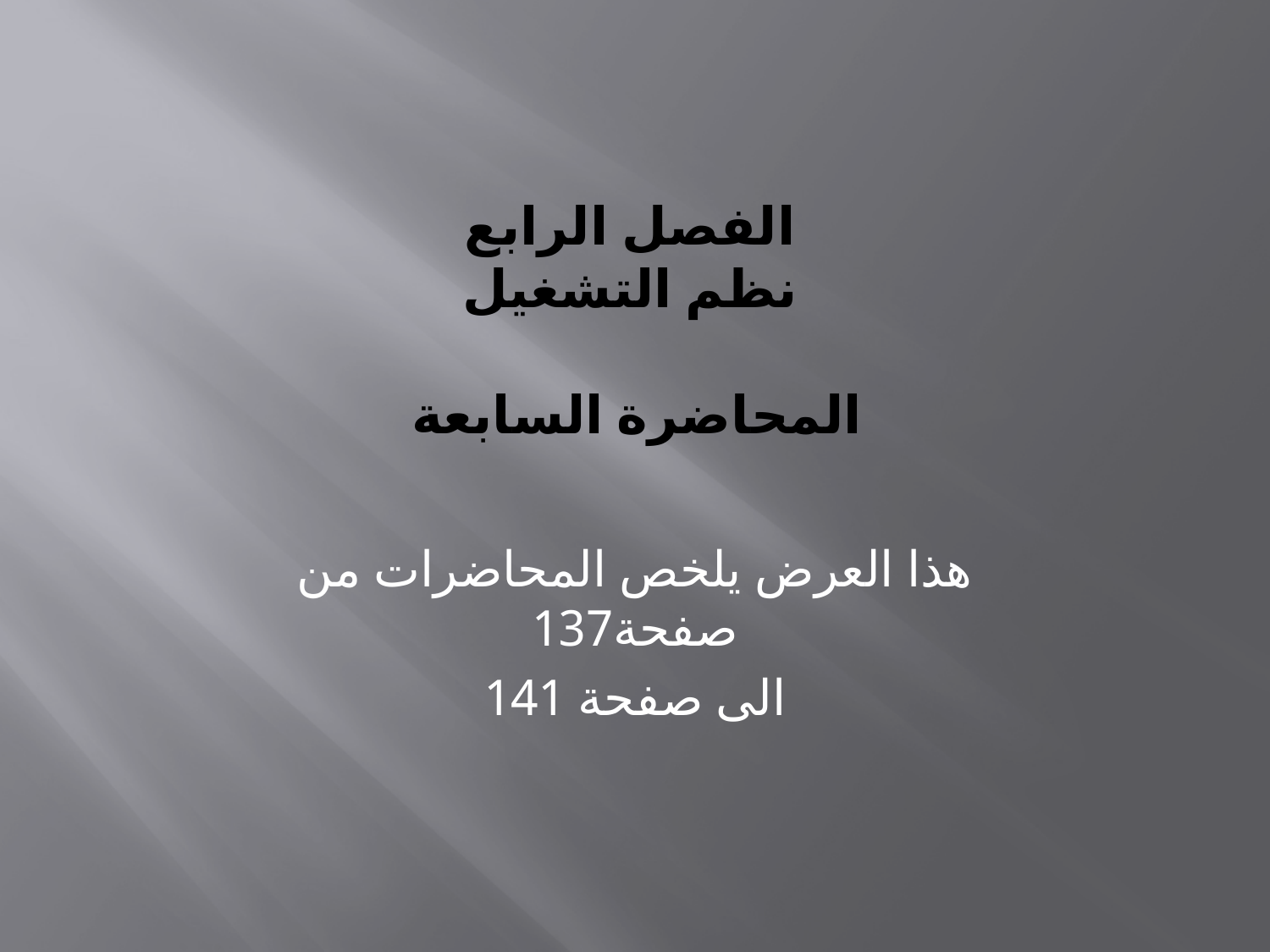

# الفصل الرابع نظم التشغيل المحاضرة السابعة

هذا العرض يلخص المحاضرات من صفحة137
الى صفحة 141